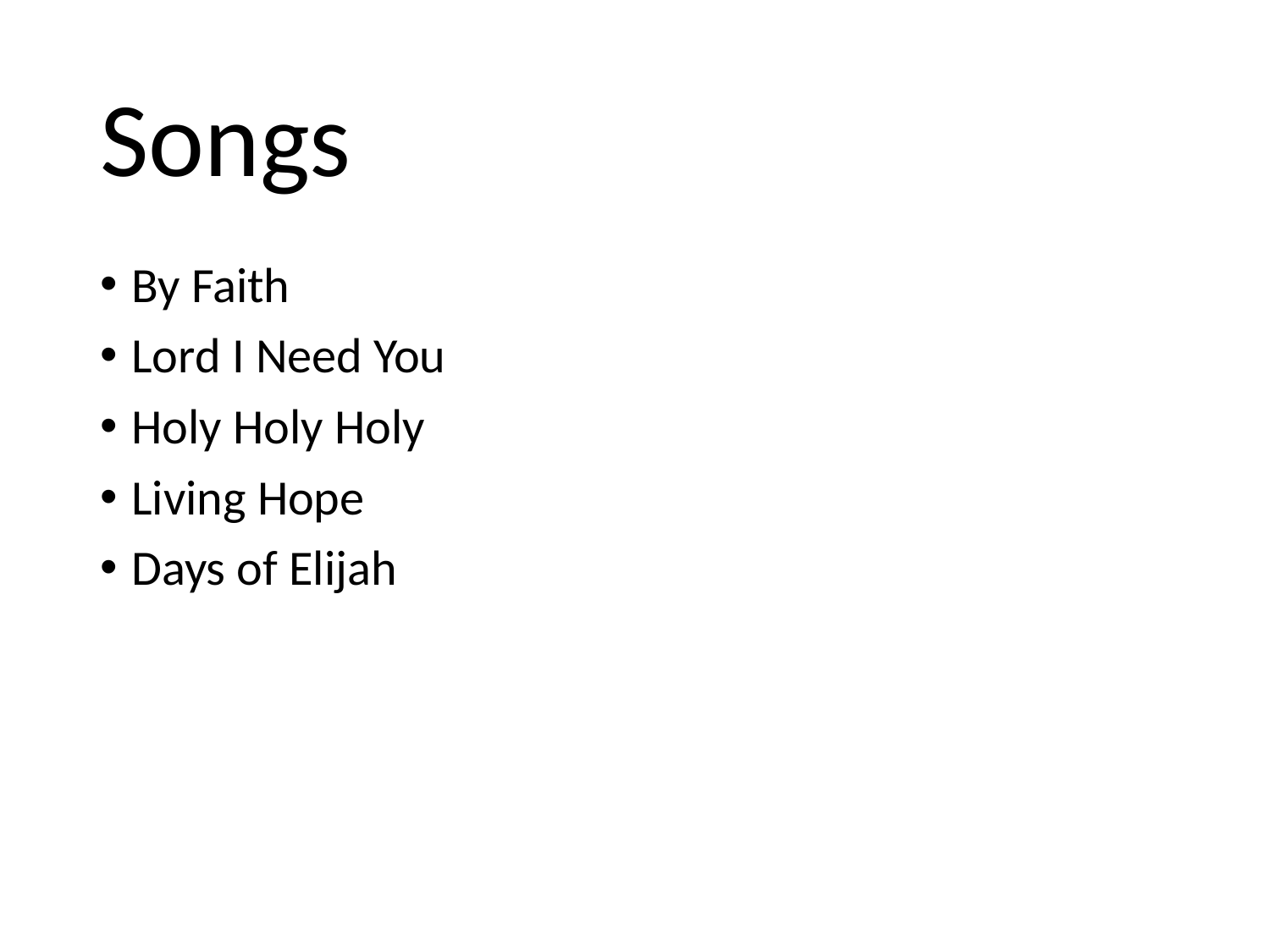

# Songs
By Faith
Lord I Need You
Holy Holy Holy
Living Hope
Days of Elijah